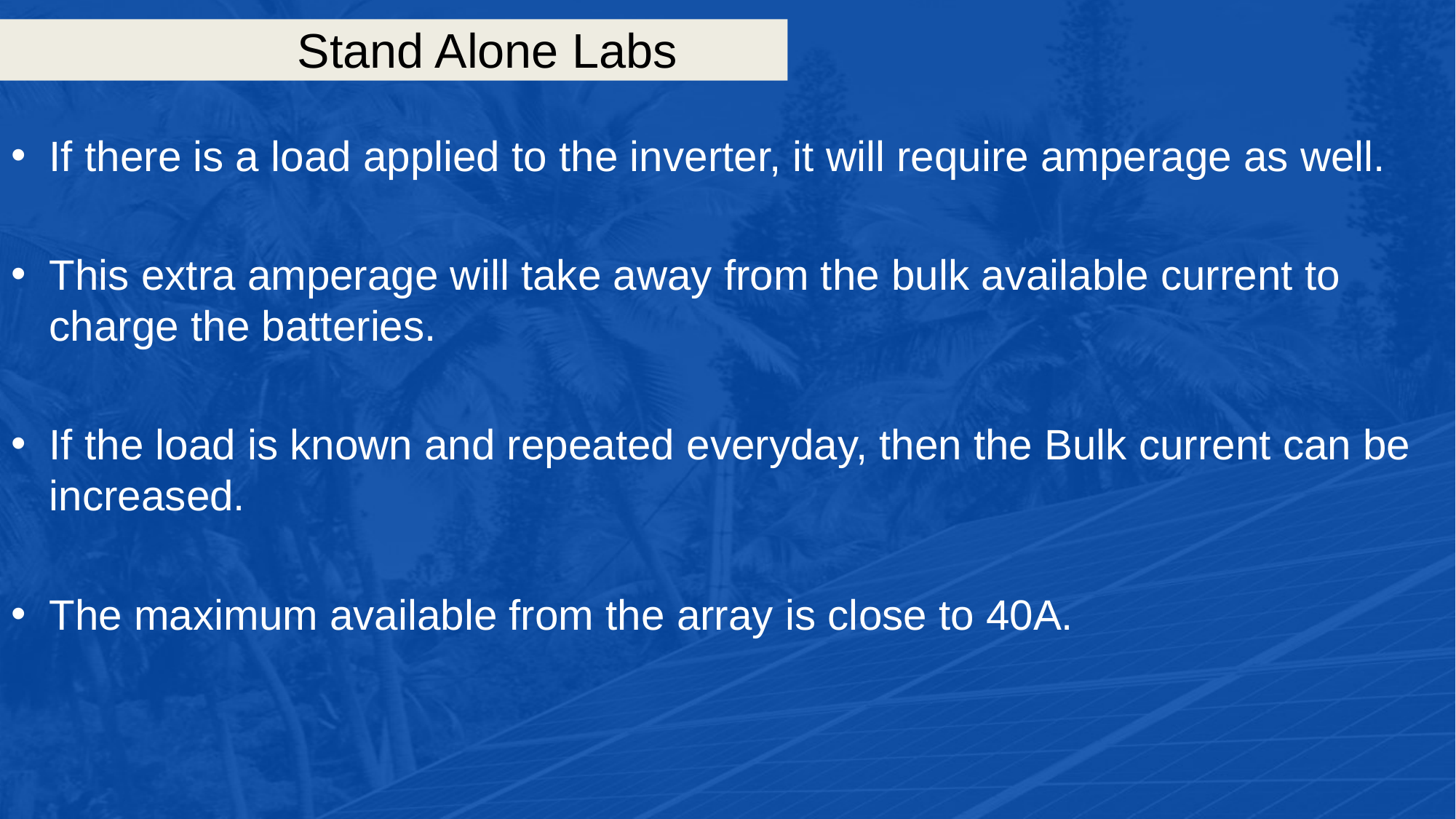

# Stand Alone Labs
If there is a load applied to the inverter, it will require amperage as well.

This extra amperage will take away from the bulk available current to charge the batteries.

If the load is known and repeated everyday, then the Bulk current can be increased.

The maximum available from the array is close to 40A.